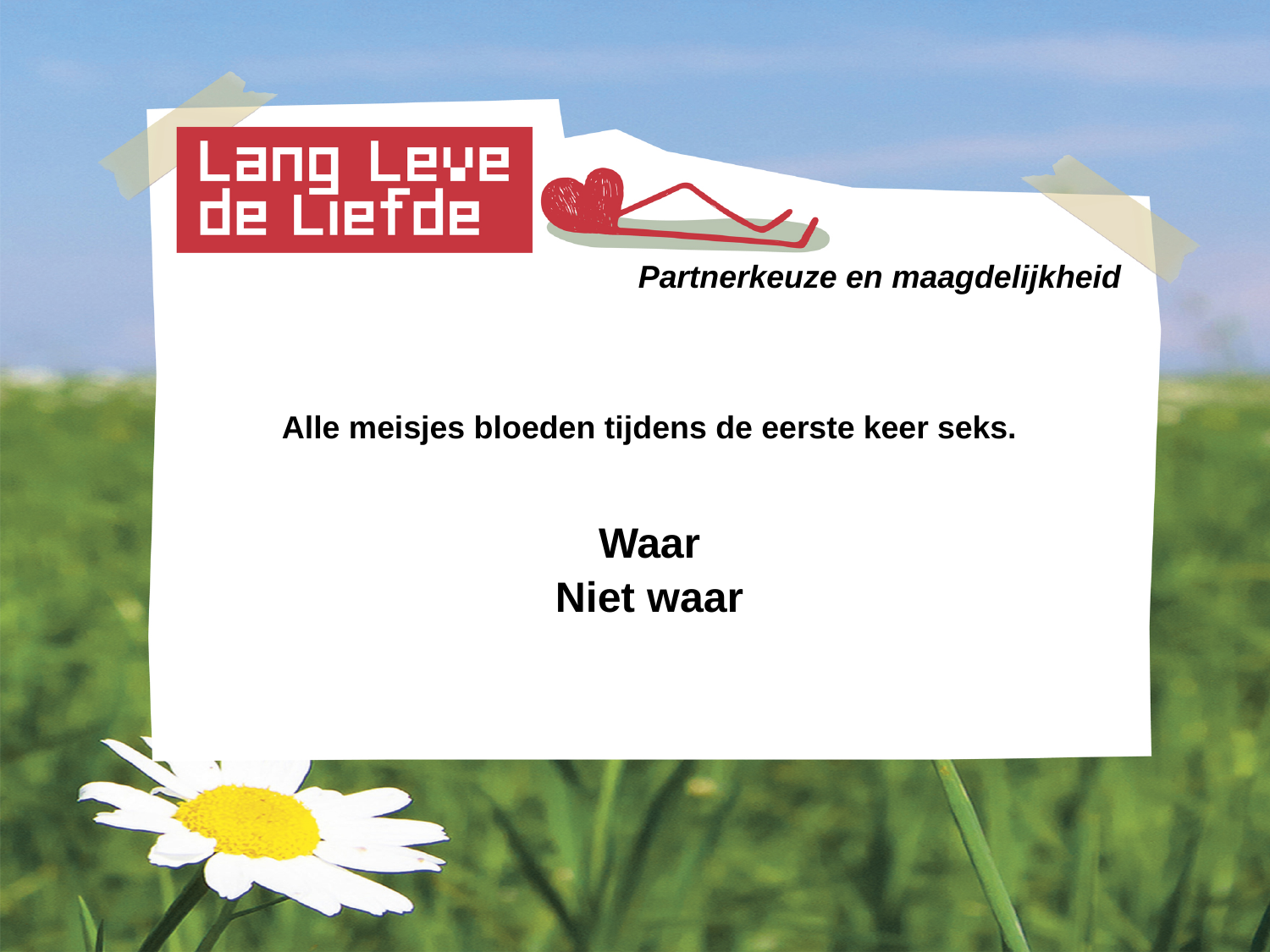

Partnerkeuze en maagdelijkheid

Alle meisjes bloeden tijdens de eerste keer seks.

Waar
Niet waar